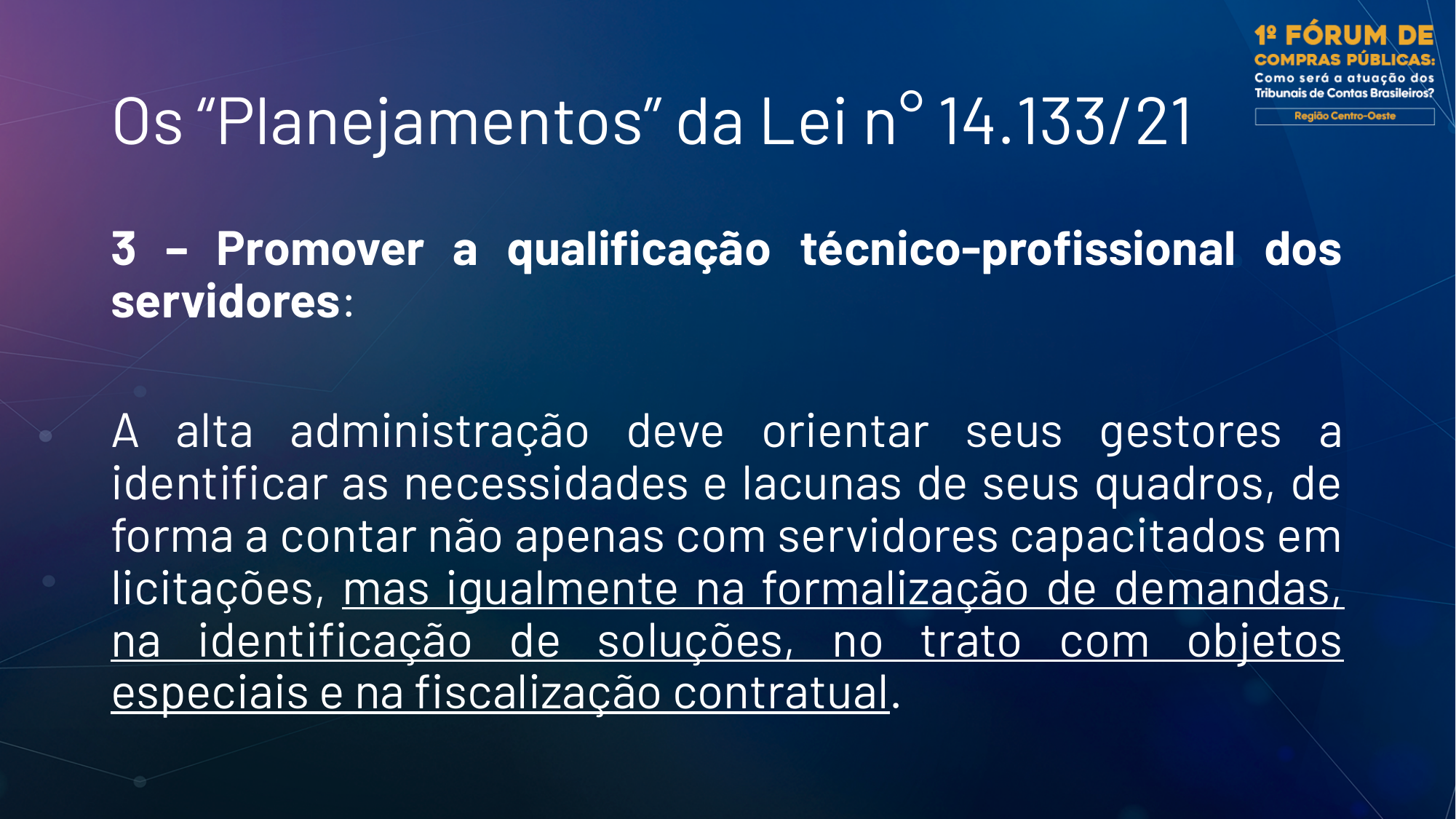

# Os “Planejamentos” da Lei n° 14.133/21
3 – Promover a qualificação técnico-profissional dos servidores:

A alta administração deve orientar seus gestores a identificar as necessidades e lacunas de seus quadros, de forma a contar não apenas com servidores capacitados em licitações, mas igualmente na formalização de demandas, na identificação de soluções, no trato com objetos especiais e na fiscalização contratual.